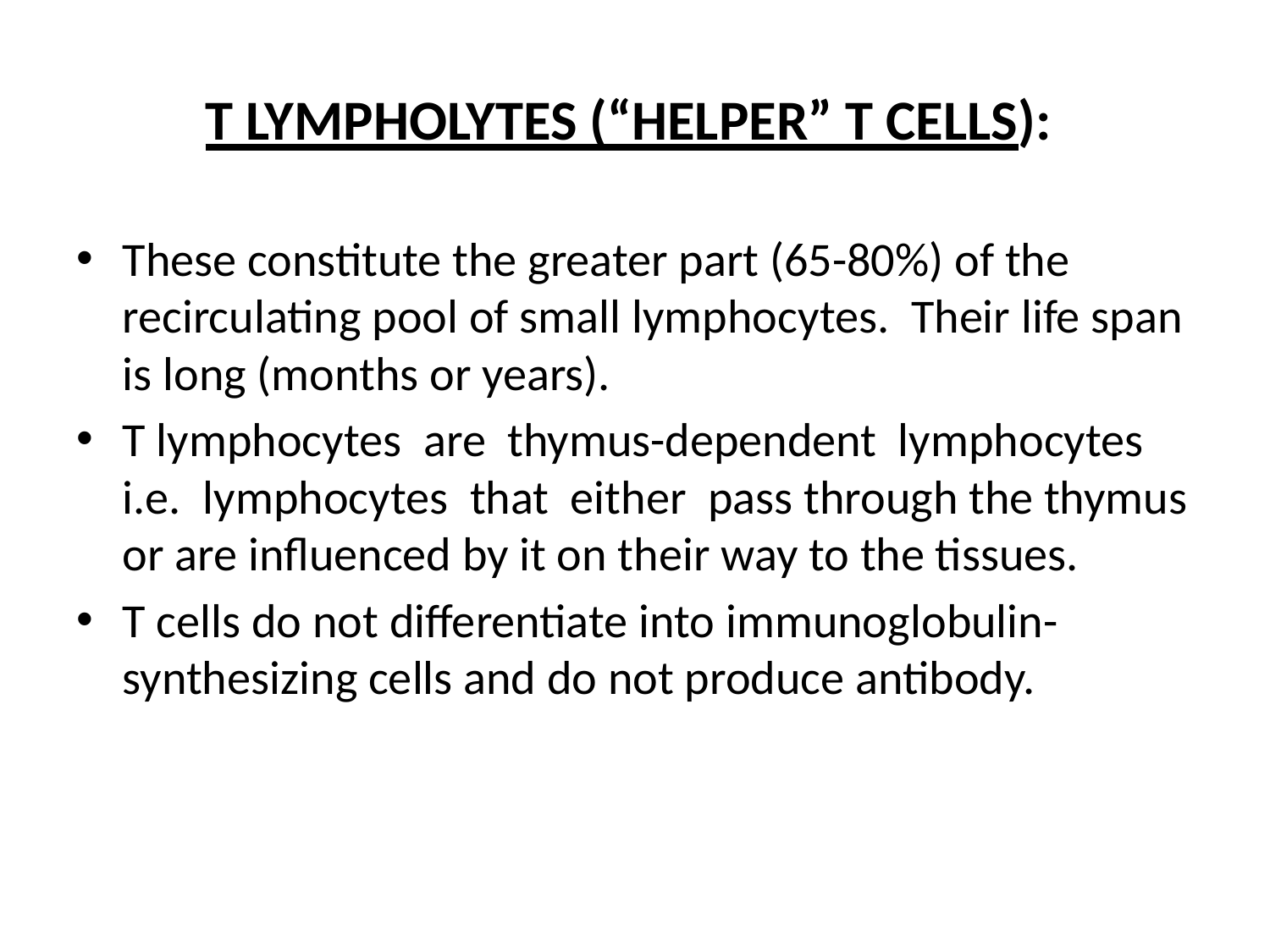

# T LYMPHOLYTES (“HELPER” T CELLS):
These constitute the greater part (65-80%) of the recirculating pool of small lymphocytes.  Their life span is long (months or years).
T lymphocytes  are  thymus-dependent  lymphocytes  i.e.  lymphocytes  that  either  pass through the thymus or are influenced by it on their way to the tissues.
T cells do not differentiate into immunoglobulin-synthesizing cells and do not produce antibody.